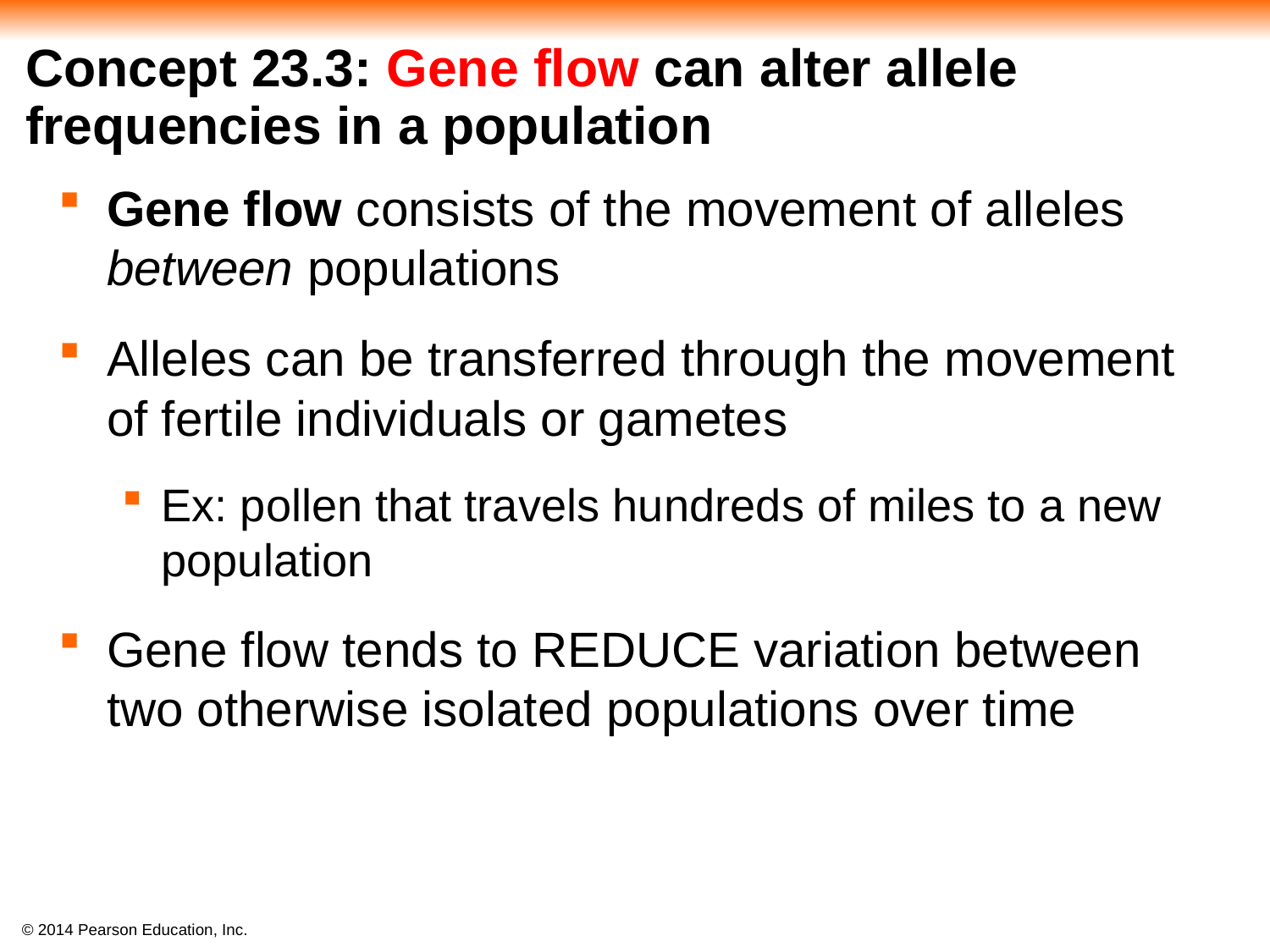

# Concept 23.3: Gene flow can alter allele frequencies in a population
Gene flow consists of the movement of alleles between populations
Alleles can be transferred through the movement of fertile individuals or gametes
Ex: pollen that travels hundreds of miles to a new population
Gene flow tends to REDUCE variation between two otherwise isolated populations over time